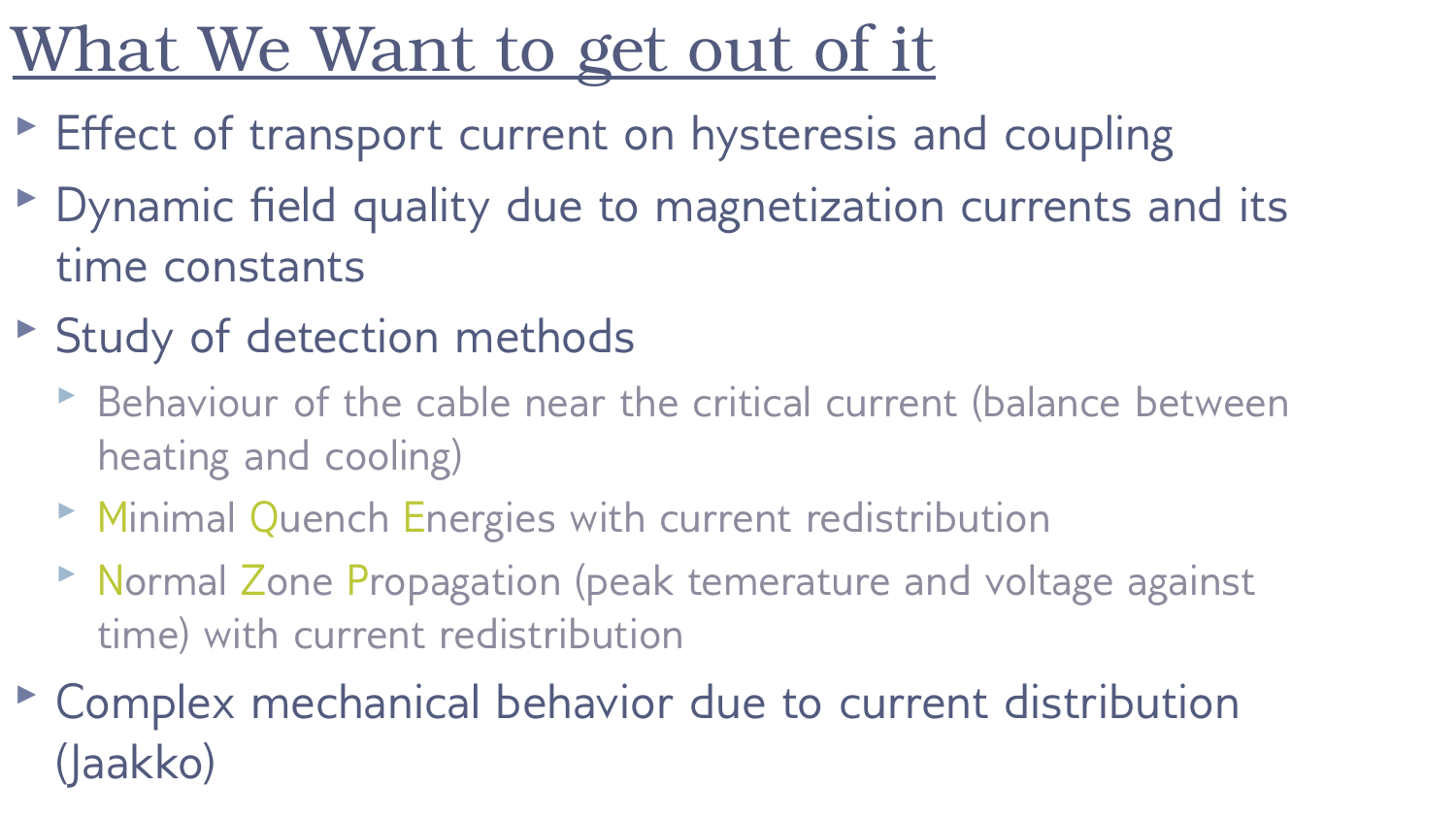

# What We Want to get out of it
Effect of transport current on hysteresis and coupling
Dynamic field quality due to magnetization currents and its time constants
Study of detection methods
Behaviour of the cable near the critical current (balance between heating and cooling)
Minimal Quench Energies with current redistribution
Normal Zone Propagation (peak temerature and voltage against time) with current redistribution
Complex mechanical behavior due to current distribution (Jaakko)